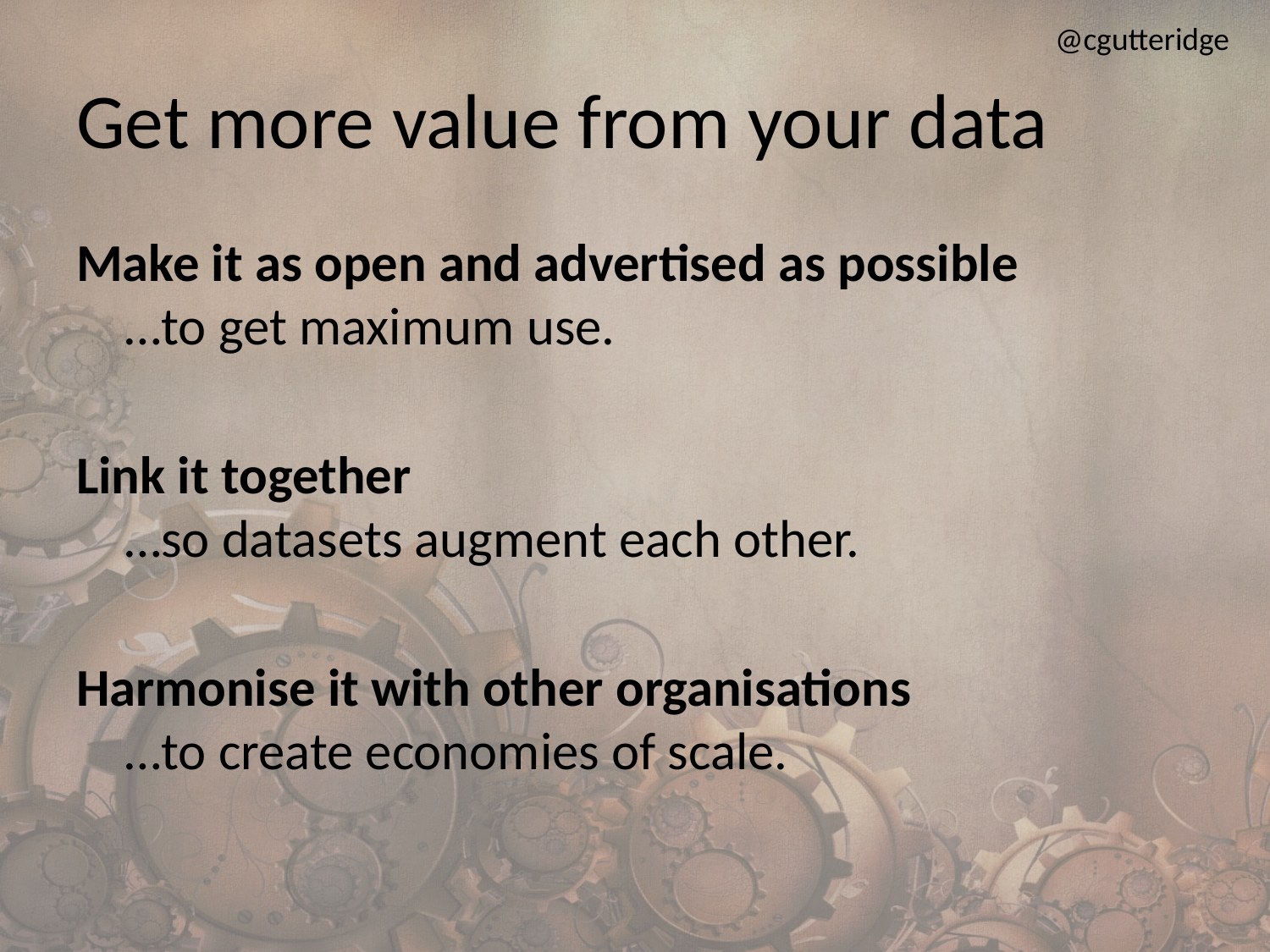

# Get more value from your data
Make it as open and advertised as possible
…to get maximum use.

Link it together
…so datasets augment each other.

Harmonise it with other organisations
…to create economies of scale.